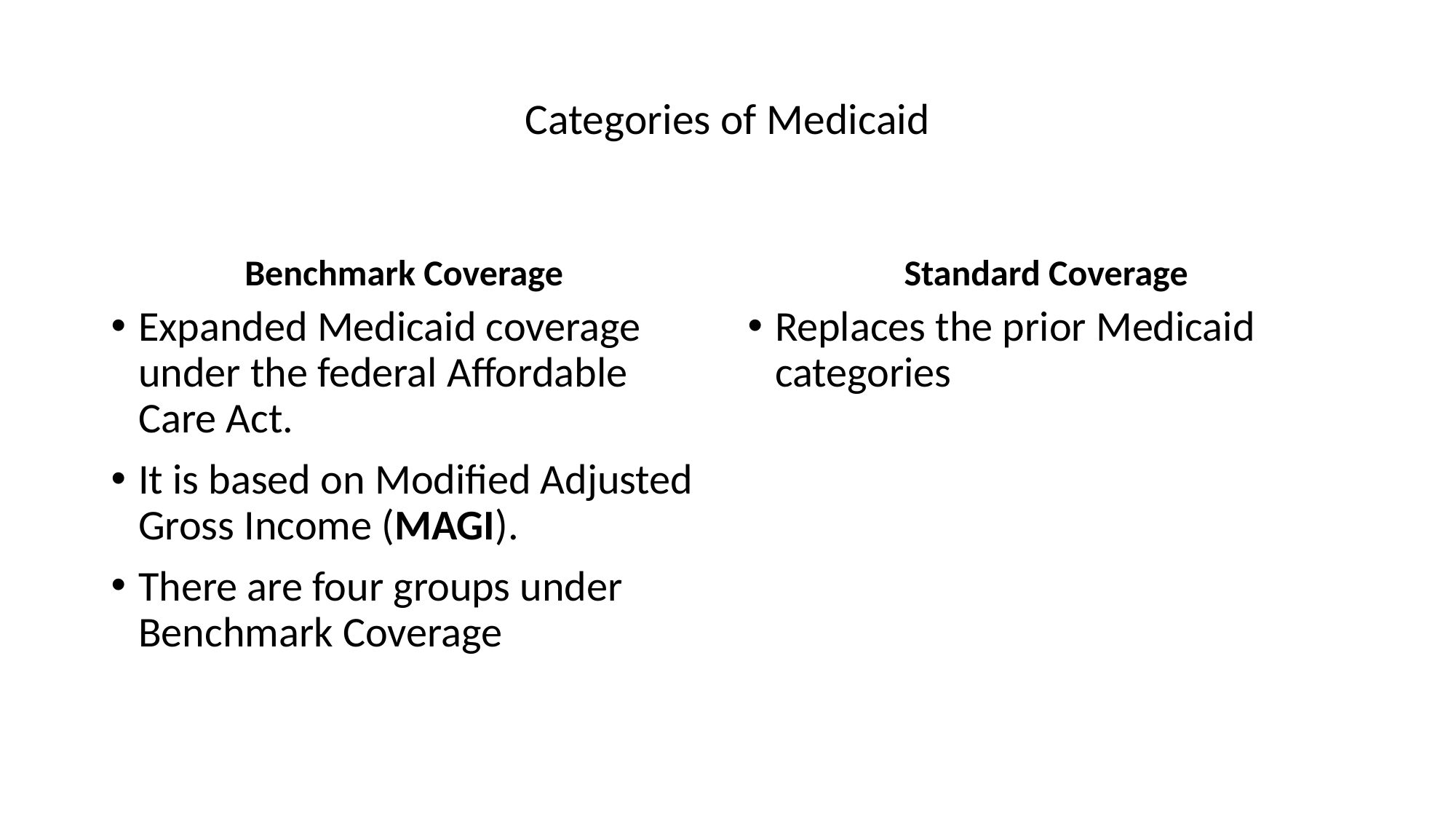

# Categories of Medicaid
Benchmark Coverage
Standard Coverage
Expanded Medicaid coverage under the federal Affordable Care Act.
It is based on Modified Adjusted Gross Income (MAGI).
There are four groups under Benchmark Coverage
Replaces the prior Medicaid categories